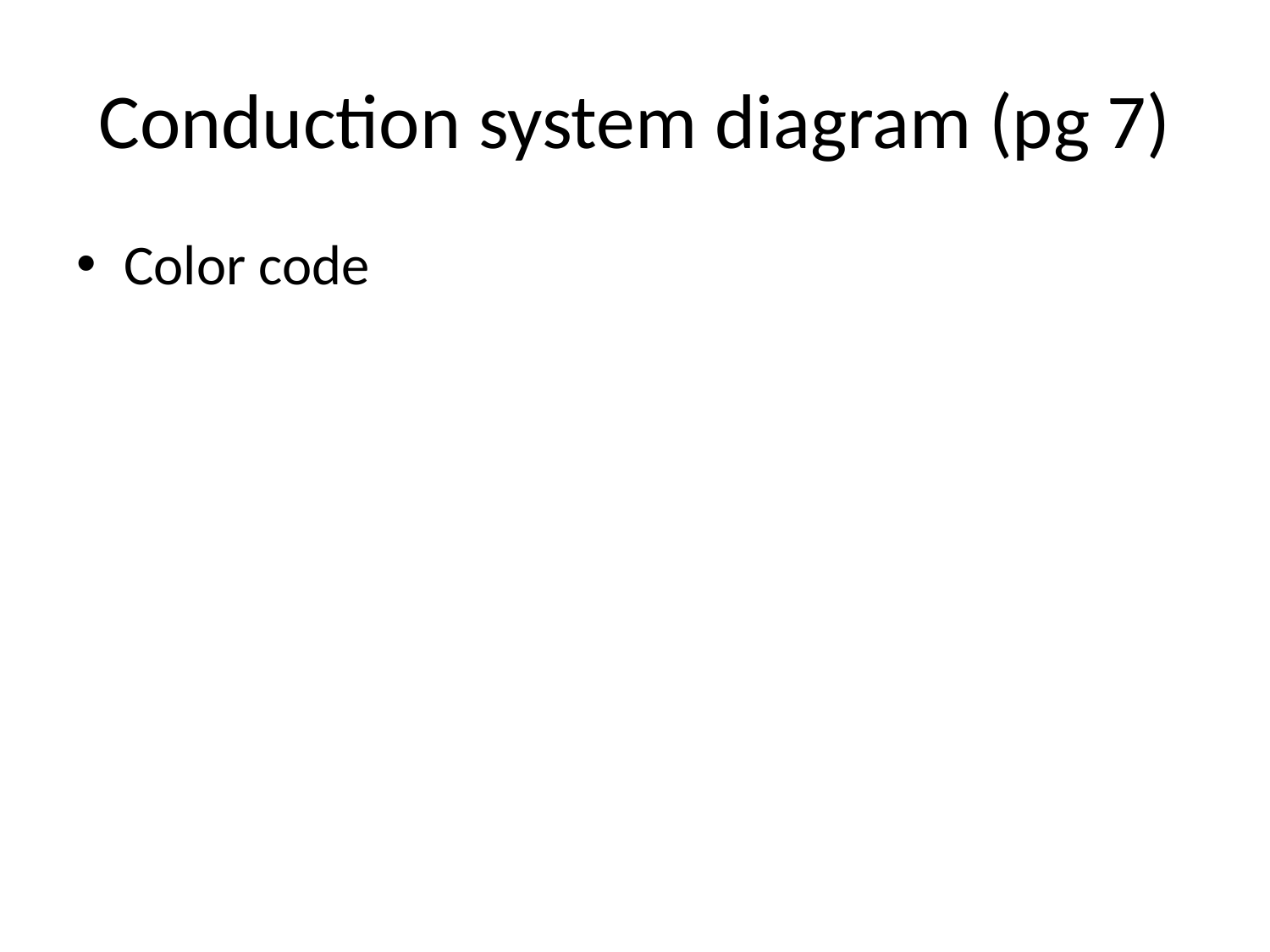

# Conduction system diagram (pg 7)
Color code